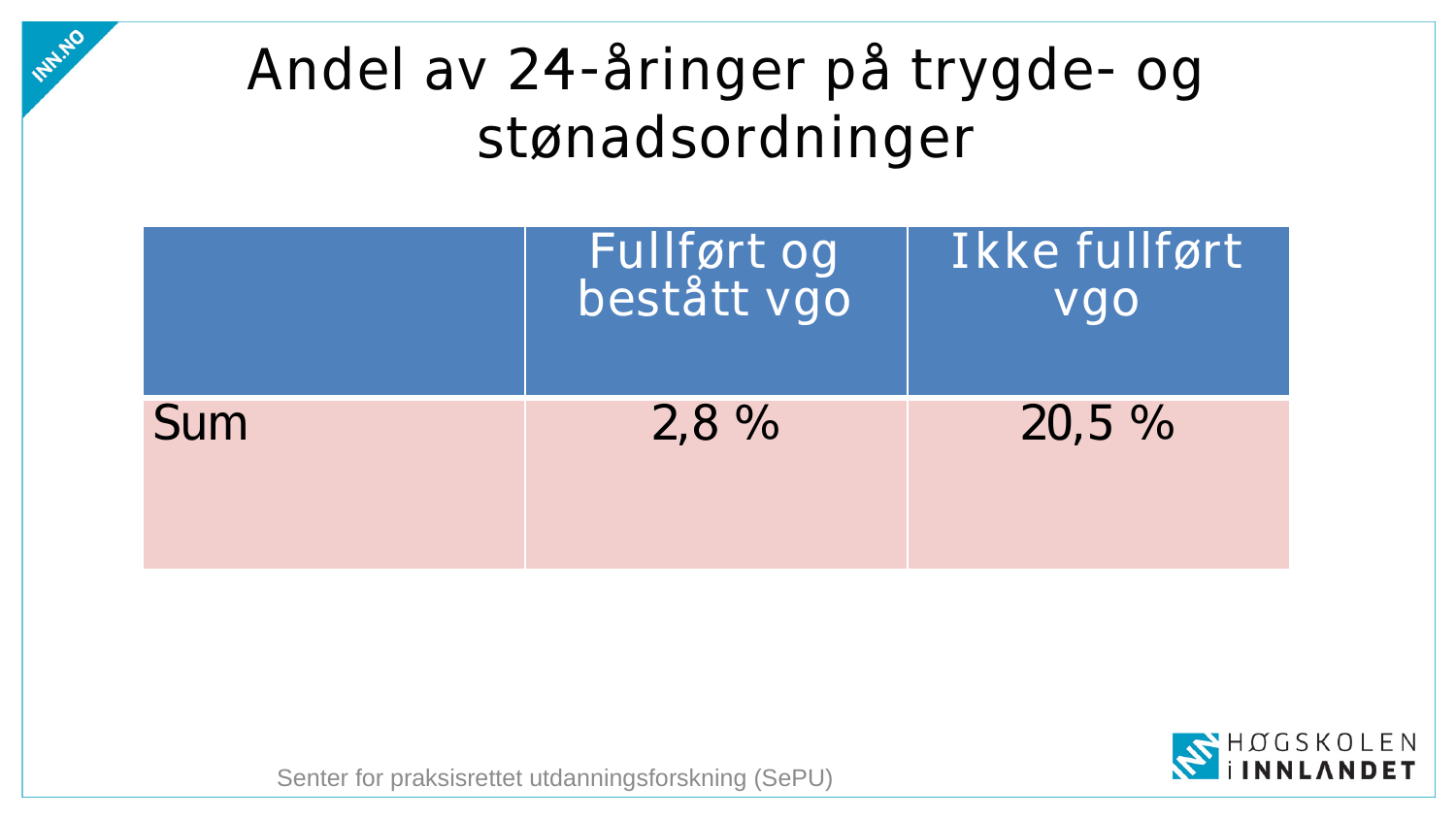

# Andel av 24-åringer på trygde- og stønadsordninger
|  | Fullført og bestått vgo | Ikke fullført vgo |
| --- | --- | --- |
| Sum | 2,8 % | 20,5 % |
Senter for praksisrettet utdanningsforskning (SePU)